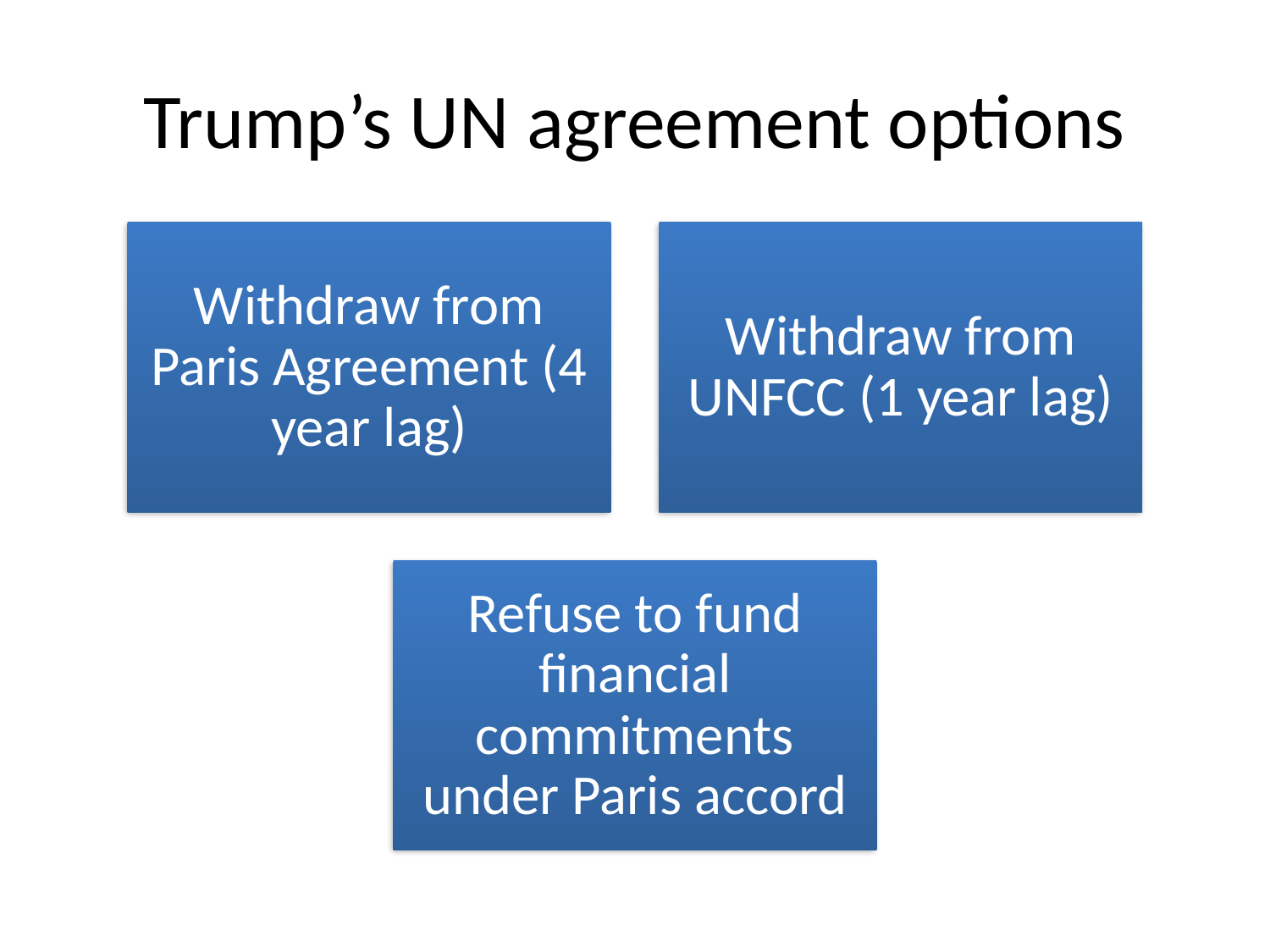

# Trump’s UN agreement options
Withdraw from Paris Agreement (4 year lag)
Withdraw from UNFCC (1 year lag)
Refuse to fund financial commitments under Paris accord